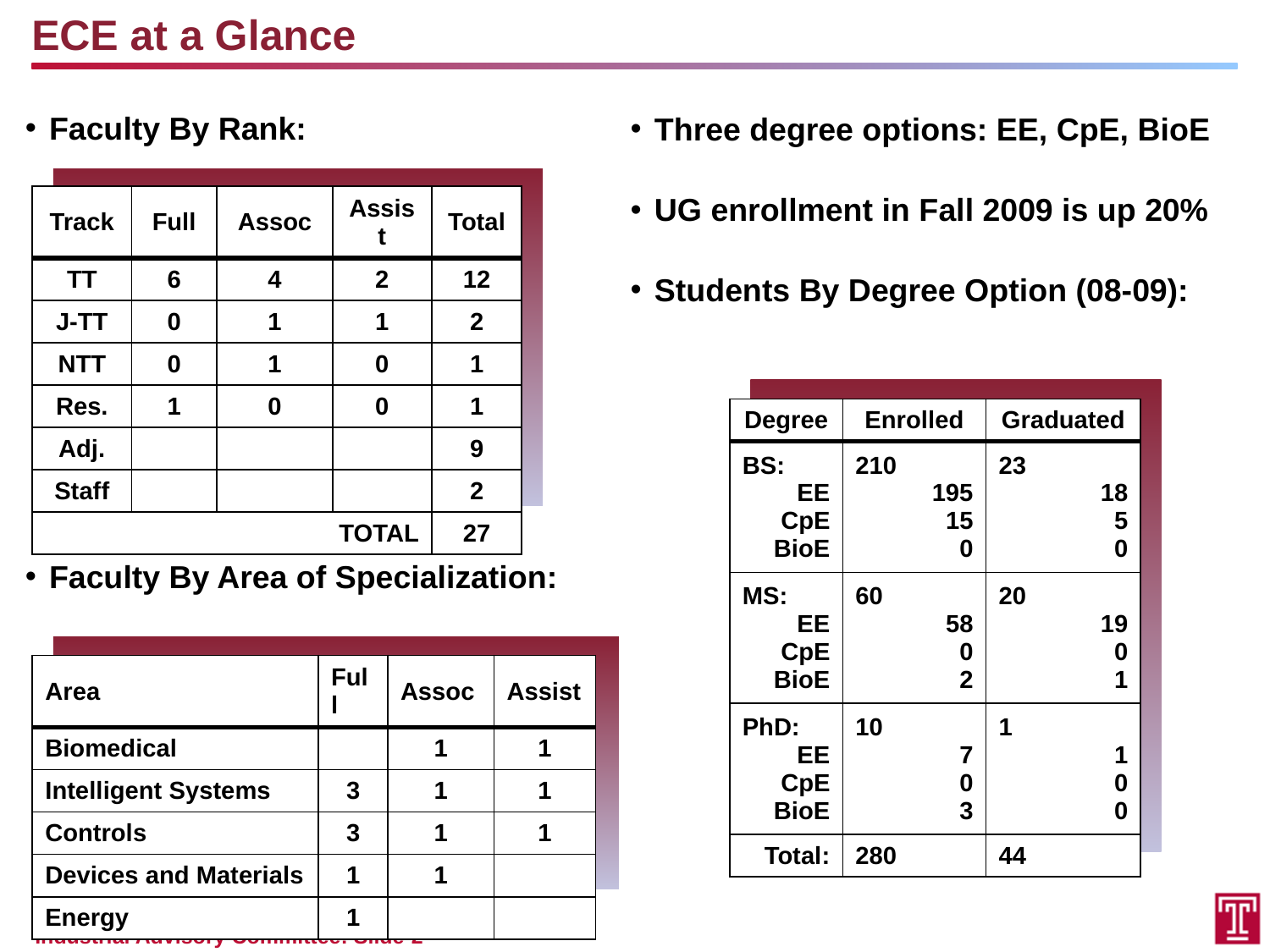

ECE at a Glance
Faculty By Rank:
Three degree options: EE, CpE, BioE
UG enrollment in Fall 2009 is up 20%
Students By Degree Option (08-09):

| Track | Full | Assoc | Assist | Total |
| --- | --- | --- | --- | --- |
| TT | 6 | 4 | 2 | 12 |
| J-TT | 0 | 1 | 1 | 2 |
| NTT | 0 | 1 | 0 | 1 |
| Res. | 1 | 0 | 0 | 1 |
| Adj. |  |  |  | 9 |
| Staff |  |  |  | 2 |
| TOTAL |  |  |  | 27 |

| Degree | Enrolled | Graduated |
| --- | --- | --- |
| BS: EE CpE BioE | 210 195 15 0 | 23 18 5 0 |
| MS: EE CpE BioE | 60 58 0 2 | 20 19 0 1 |
| PhD: EE CpE BioE | 10 7 0 3 | 1 1 0 0 |
| Total: | 280 | 44 |
Faculty By Area of Specialization:

| Area | Full | Assoc | Assist |
| --- | --- | --- | --- |
| Biomedical |  | 1 | 1 |
| Intelligent Systems | 3 | 1 | 1 |
| Controls | 3 | 1 | 1 |
| Devices and Materials | 1 | 1 |  |
| Energy | 1 |  |  |